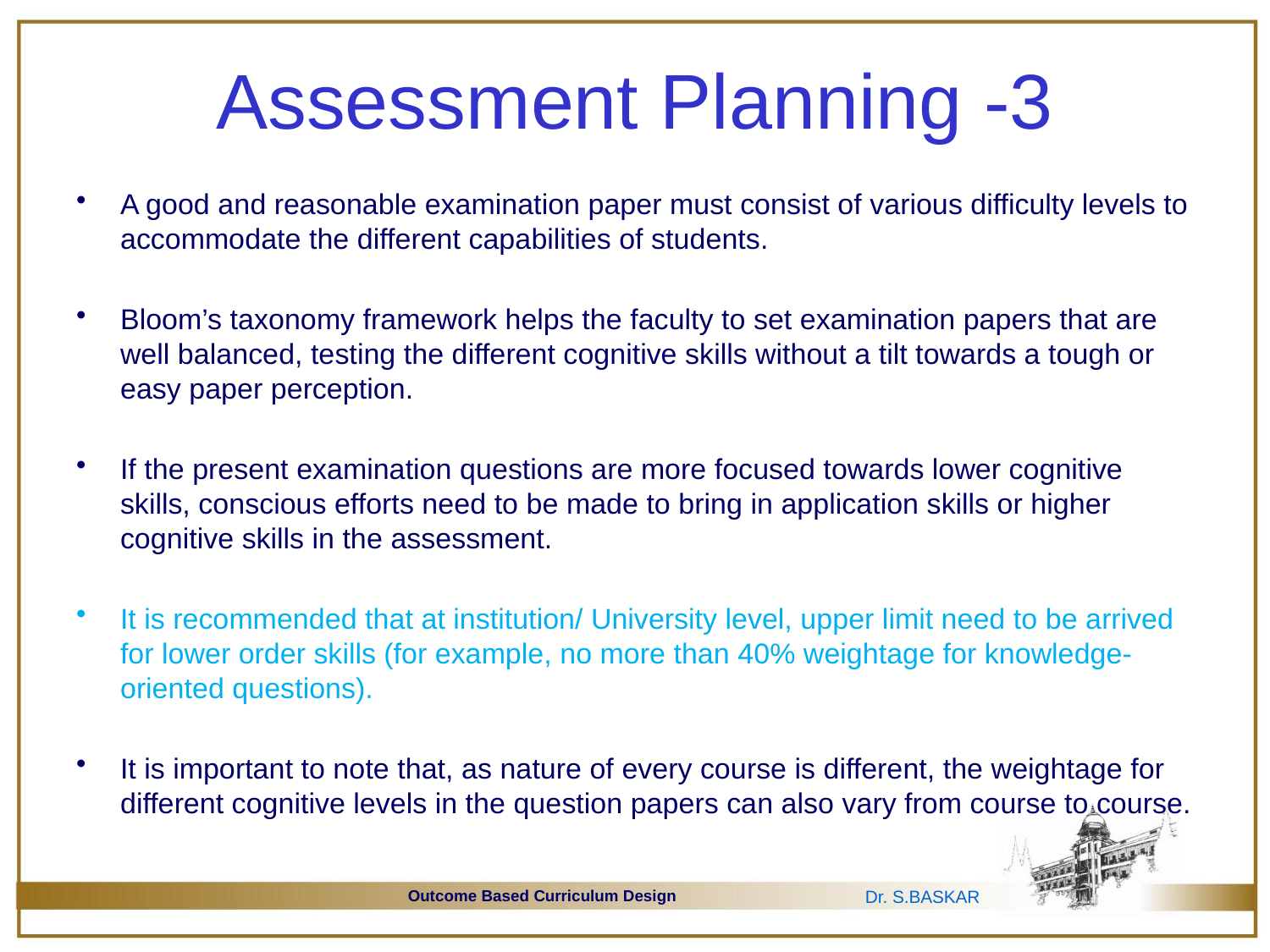

# Assessment Planning -3
A good and reasonable examination paper must consist of various difficulty levels to accommodate the different capabilities of students.

Bloom’s taxonomy framework helps the faculty to set examination papers that are well balanced, testing the different cognitive skills without a tilt towards a tough or easy paper perception.

If the present examination questions are more focused towards lower cognitive skills, conscious efforts need to be made to bring in application skills or higher cognitive skills in the assessment.

It is recommended that at institution/ University level, upper limit need to be arrived for lower order skills (for example, no more than 40% weightage for knowledge-oriented questions).

It is important to note that, as nature of every course is different, the weightage for different cognitive levels in the question papers can also vary from course to course.